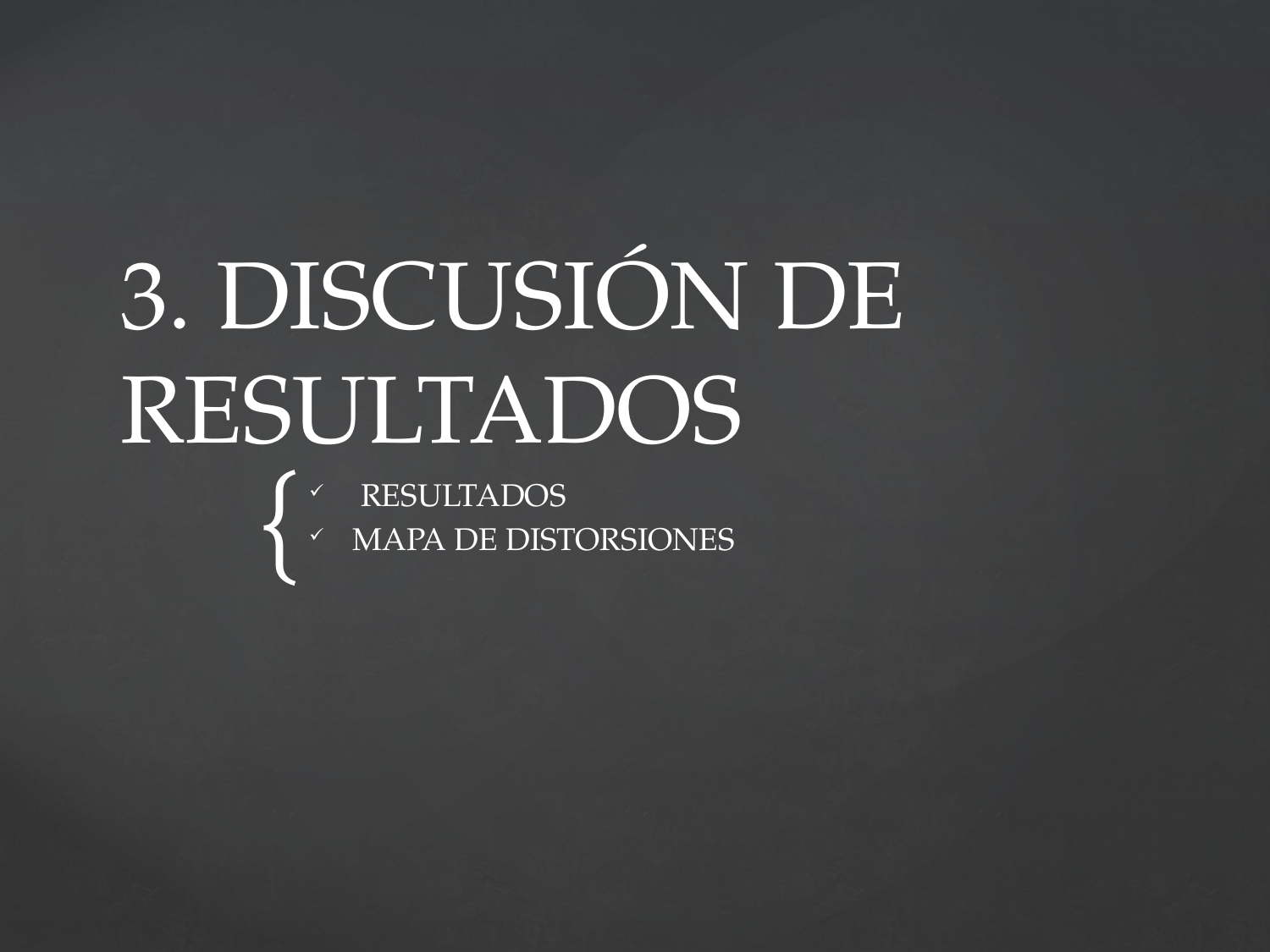

# 3. DISCUSIÓN DE RESULTADOS
 RESULTADOS
MAPA DE DISTORSIONES